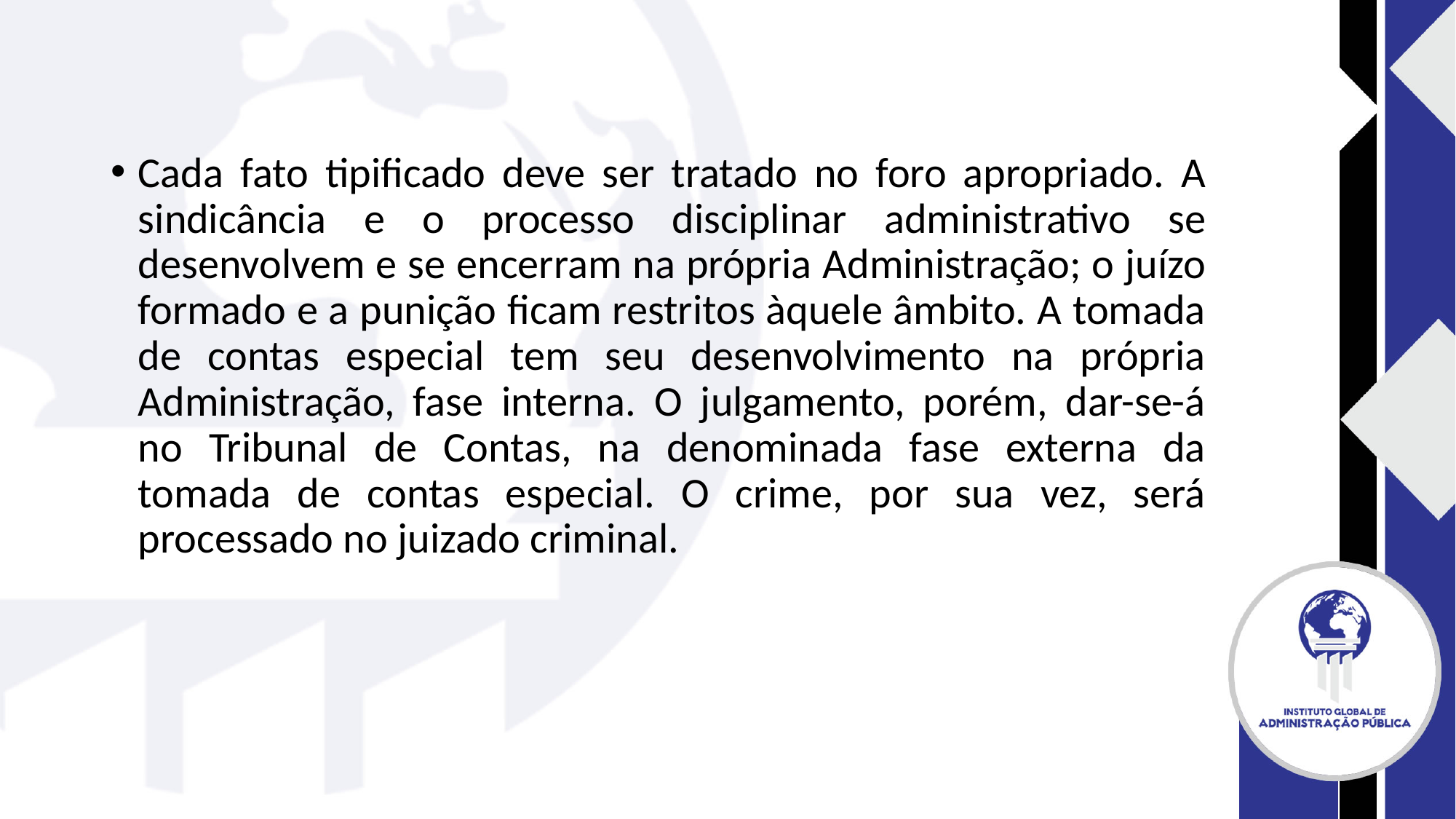

#
Cada fato tipificado deve ser tratado no foro apropriado. A sindicância e o processo disciplinar administrativo se desenvolvem e se encerram na própria Administração; o juízo formado e a punição ficam restritos àquele âmbito. A tomada de contas especial tem seu desenvolvimento na própria Administração, fase interna. O julgamento, porém, dar-se-á no Tribunal de Contas, na denominada fase externa da tomada de contas especial. O crime, por sua vez, será processado no juizado criminal.